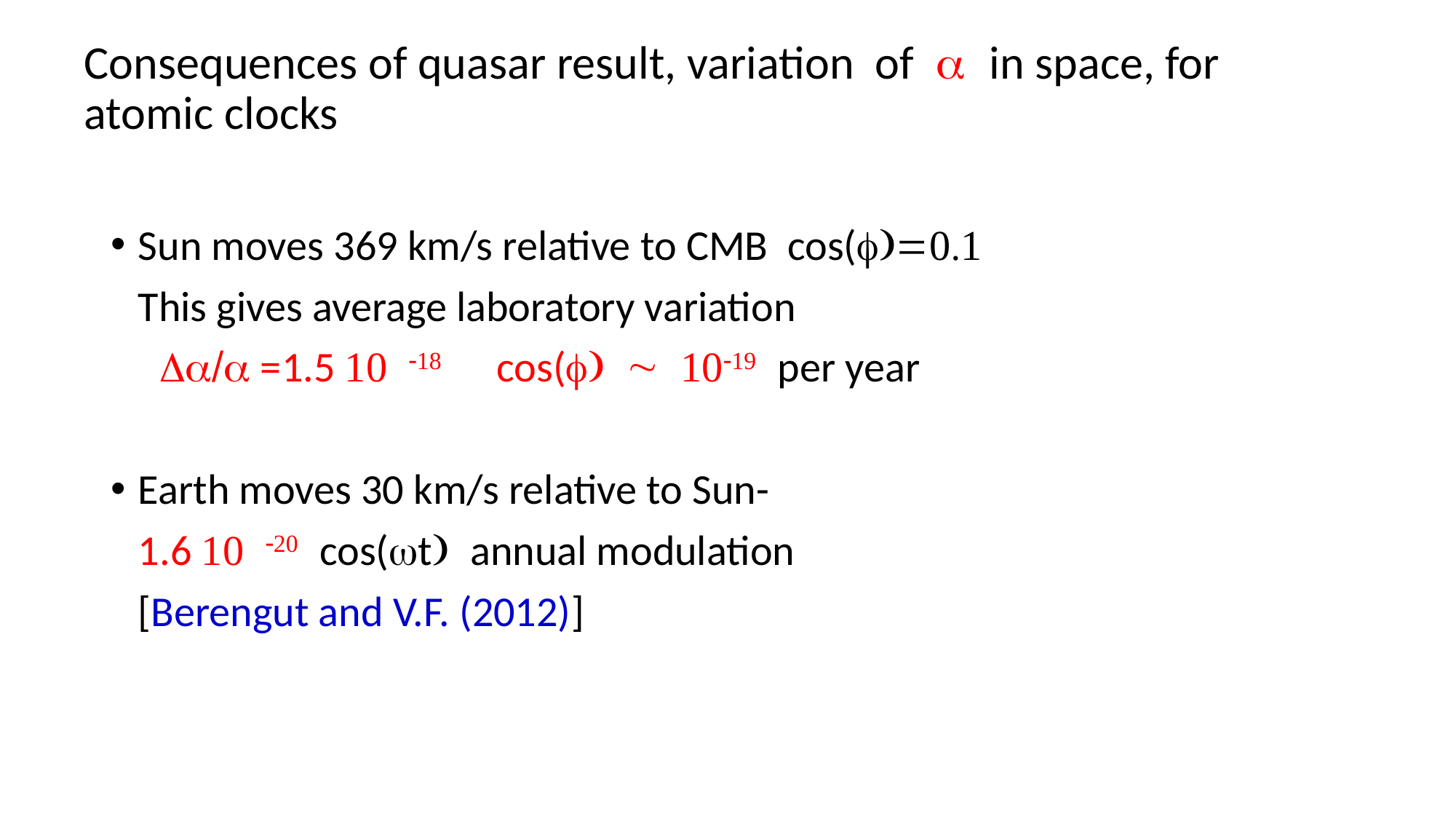

# Consequences of quasar result, variation  of  α in space, for atomic clocks
Sun moves 369 km/s relative to CMB  cos(φ)=0.1
This gives average laboratory variation
 Δα/α =1.5 10 −18   cos(φ) ∼ 10−19 per year

Earth moves 30 km/s relative to Sun-
1.6 10 −20 cos(ωt) annual modulation
[Berengut and V.F. (2012)]